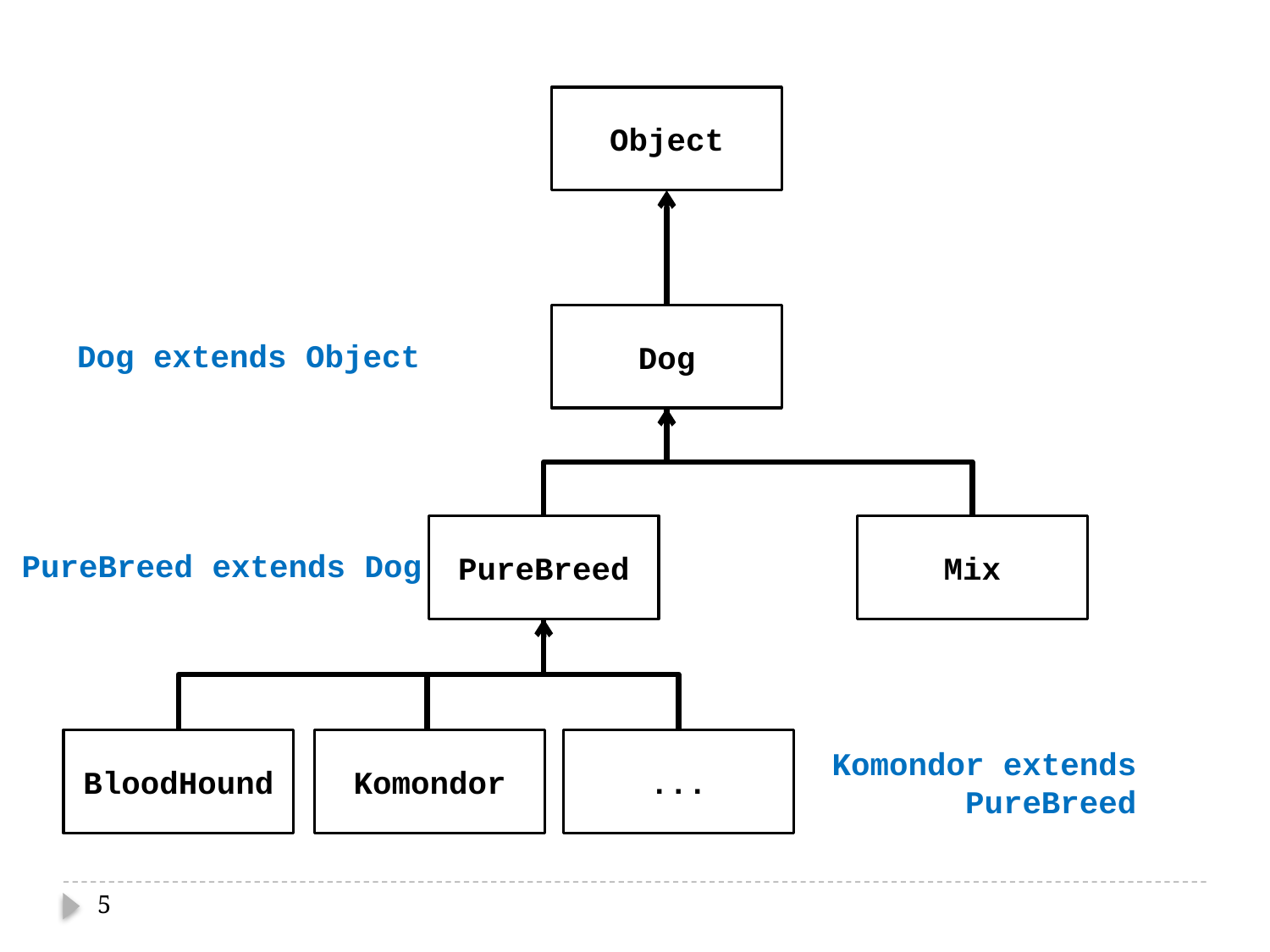

Object
Dog
Dog extends Object
PureBreed
Mix
PureBreed extends Dog
BloodHound
Komondor
...
Komondor extends
       PureBreed
5